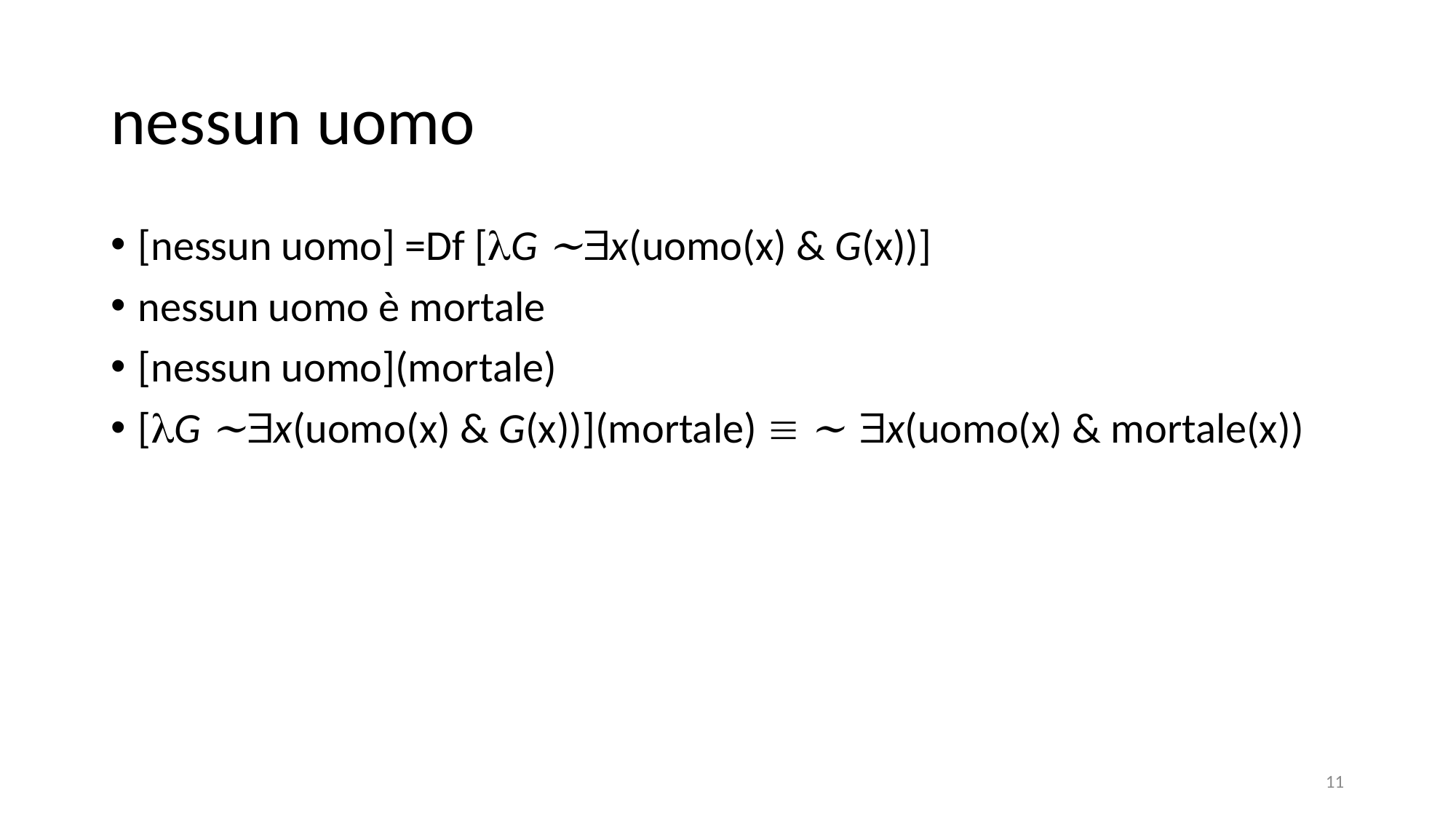

# nessun uomo
[nessun uomo] =Df [λG ~∃x(uomo(x) & G(x))]
nessun uomo è mortale
[nessun uomo](mortale)
[λG ~∃x(uomo(x) & G(x))](mortale) ≡ ~ ∃x(uomo(x) & mortale(x))

11